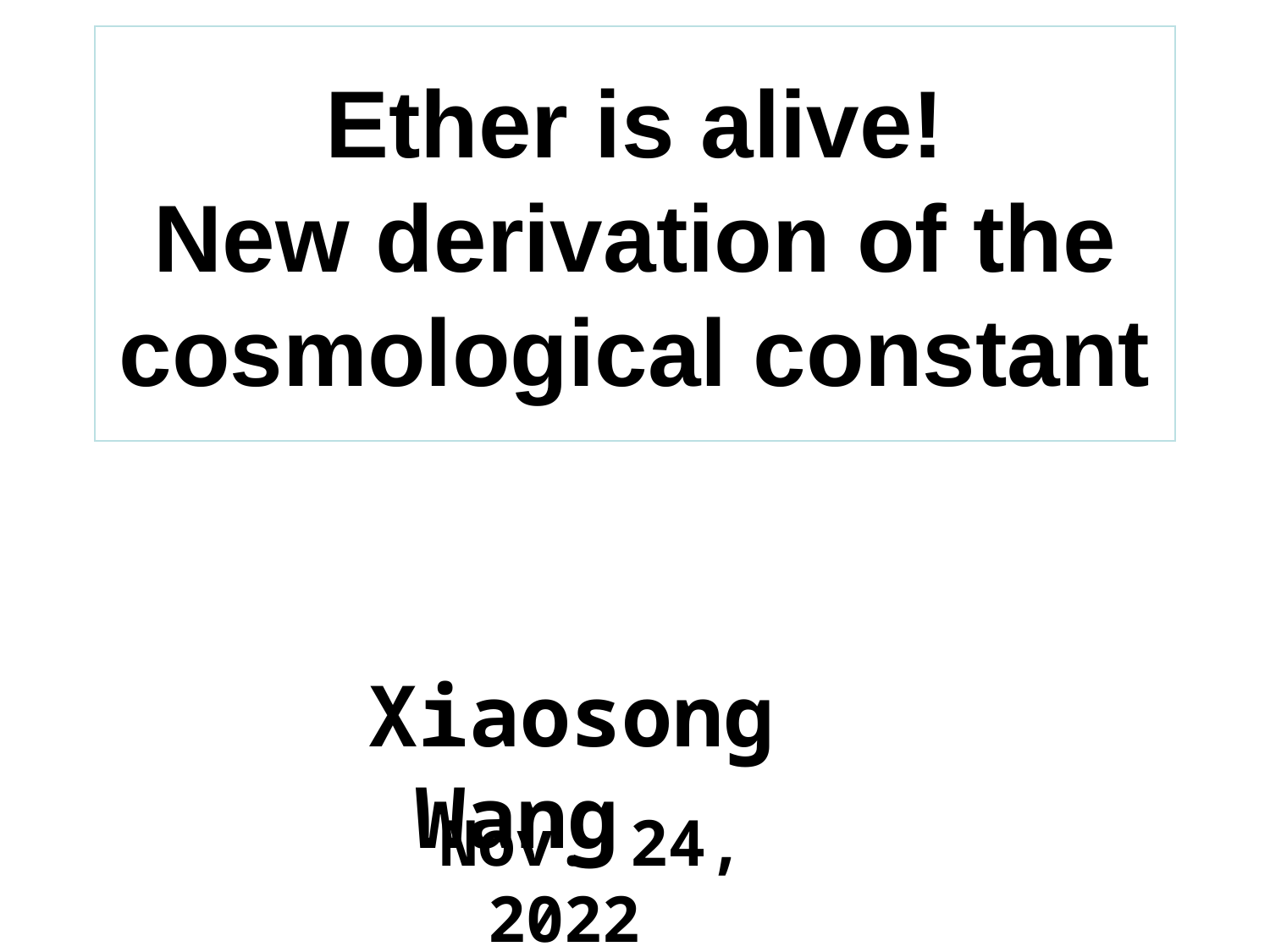

# Ether is alive! New derivation of the cosmological constant
Xiaosong Wang
Nov. 24, 2022